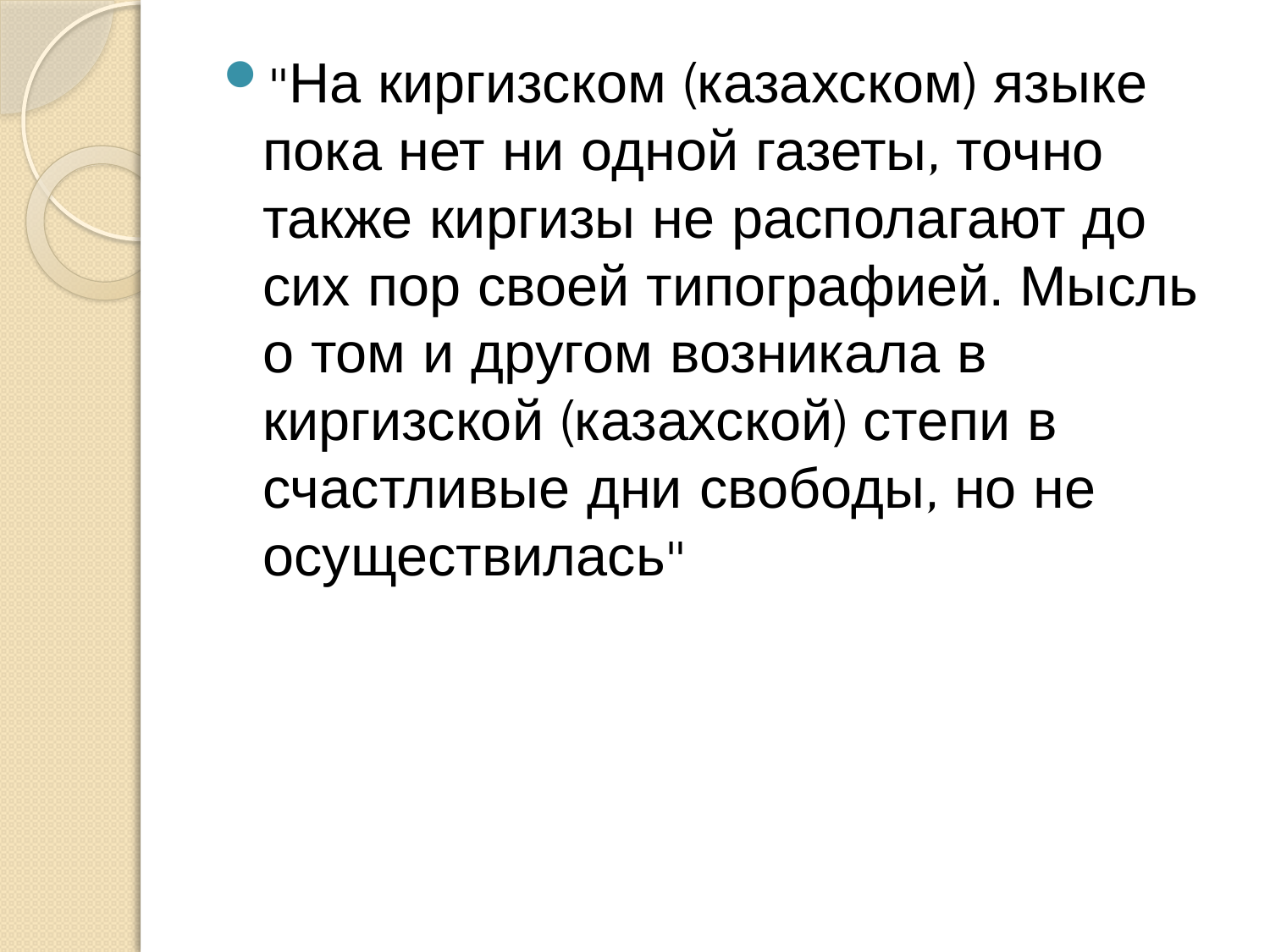

"На киргизском (казахском) языке пока нет ни одной газеты, точно также киргизы не располагают до сих пор своей типографией. Мысль о том и другом возникала в киргизской (казахской) степи в счастливые дни свободы, но не осуществилась"